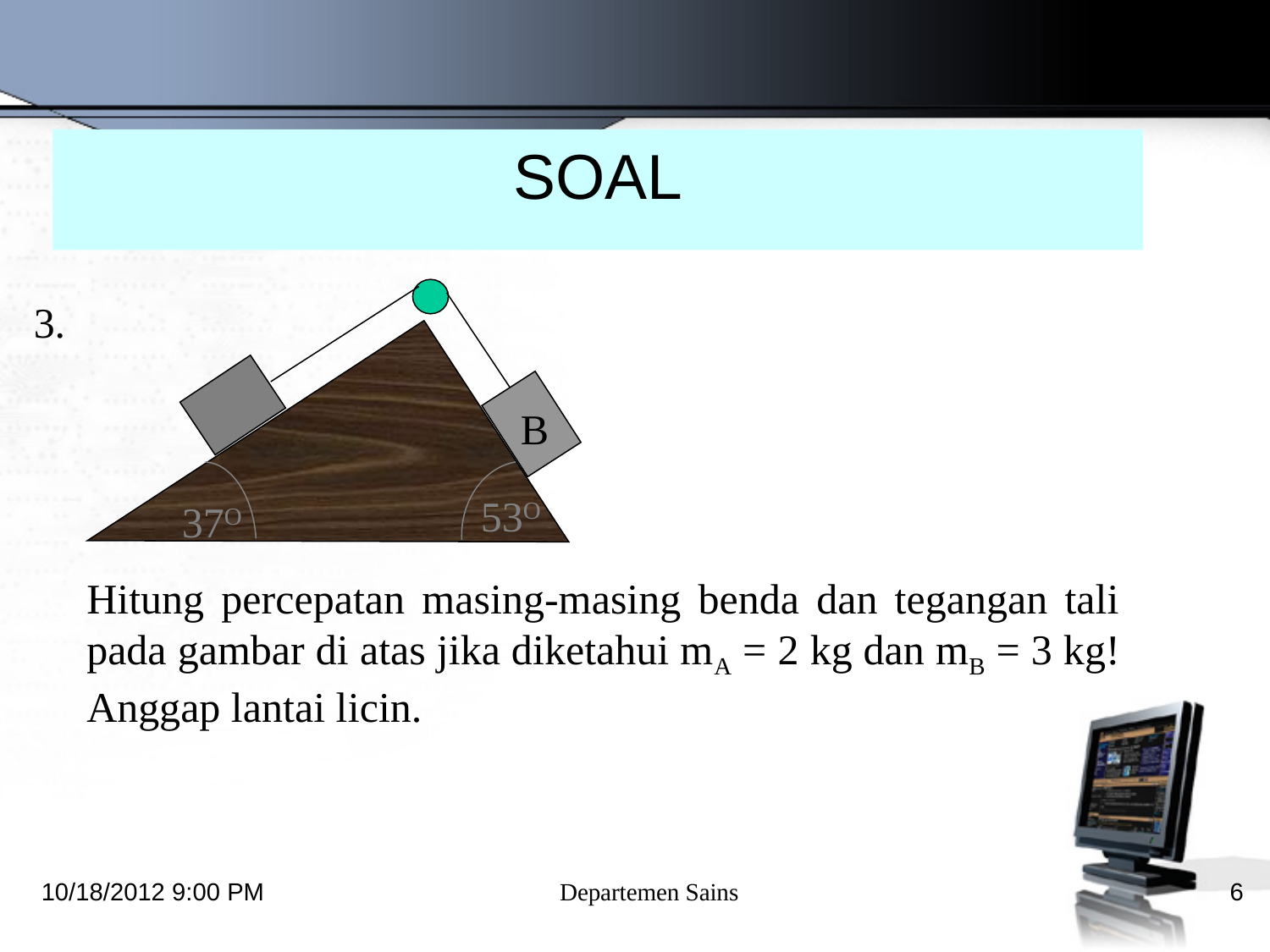

# SOAL

3.

A

B

53O
37O
Hitung percepatan masing-masing benda dan tegangan tali pada gambar di atas jika diketahui mA = 2 kg dan mB = 3 kg! Anggap lantai licin.
10/18/2012 9:00 PM
Departemen Sains
6